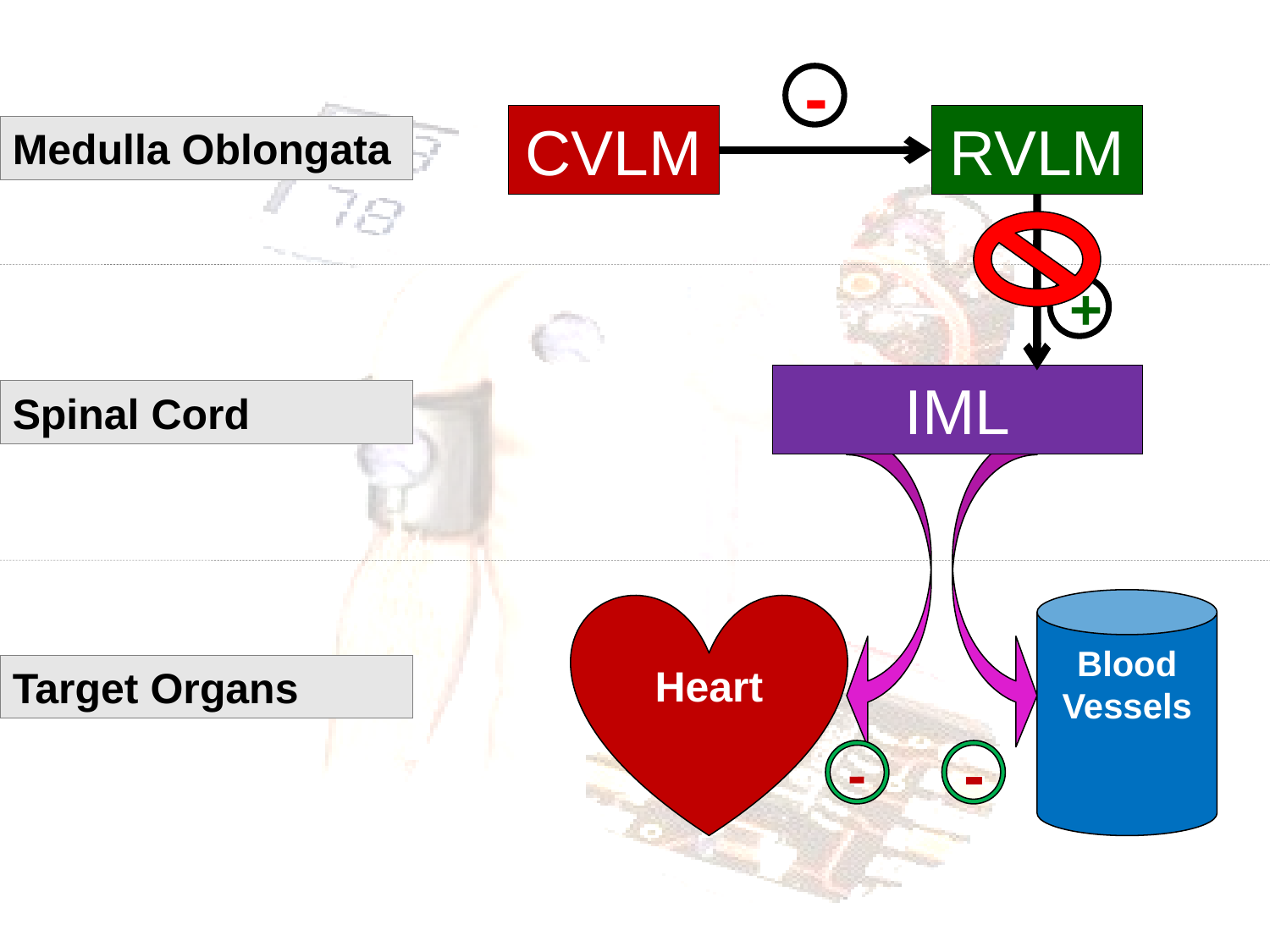

-
CVLM
RVLM
Medulla Oblongata

+
IML
Spinal Cord

Blood Vessels
Heart
Target Organs
-
-